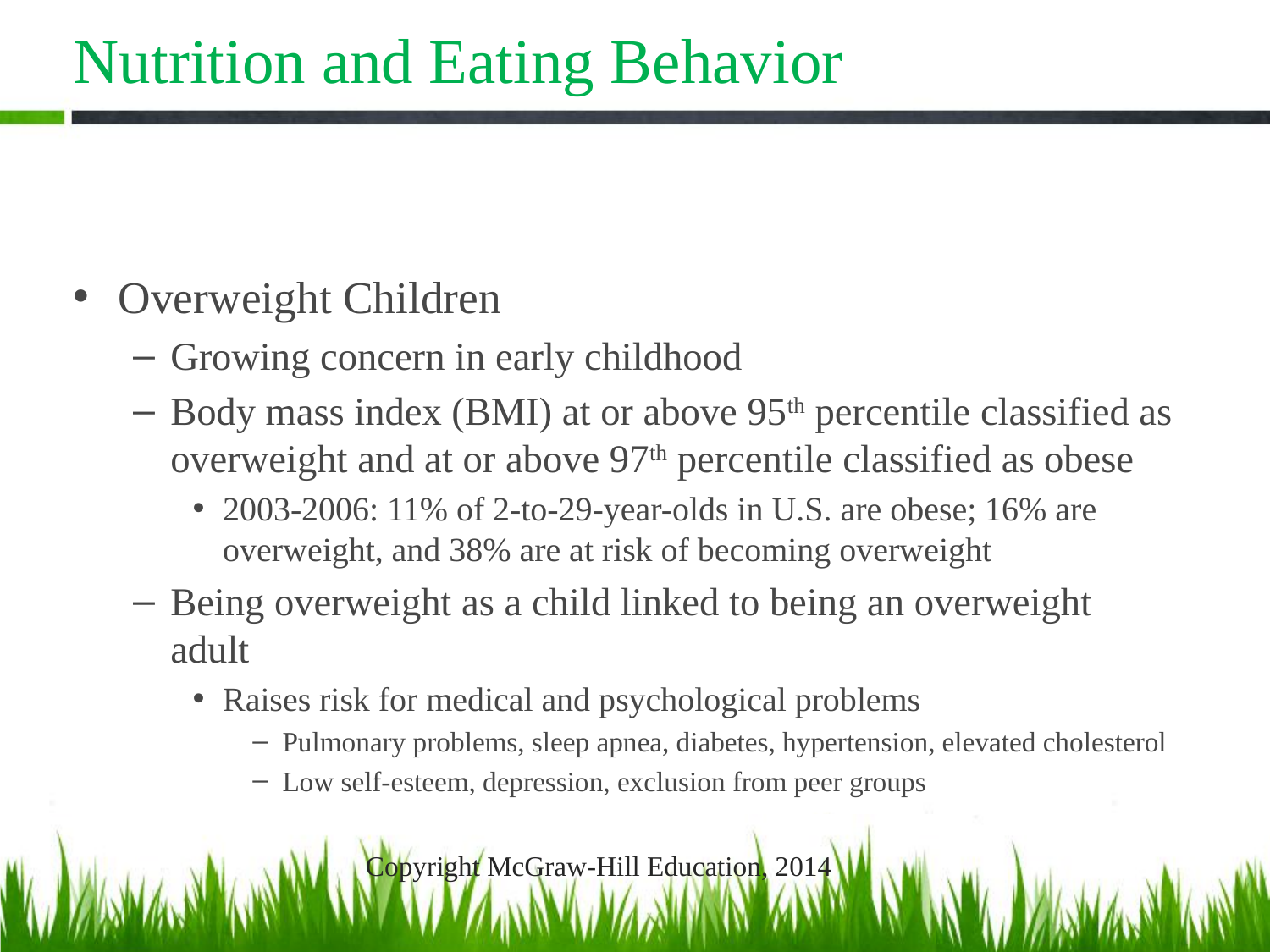

# Nutrition and Eating Behavior
Overweight Children
Growing concern in early childhood
Body mass index (BMI) at or above 95th percentile classified as overweight and at or above 97th percentile classified as obese
2003-2006: 11% of 2-to-29-year-olds in U.S. are obese; 16% are overweight, and 38% are at risk of becoming overweight
Being overweight as a child linked to being an overweight adult
Raises risk for medical and psychological problems
Pulmonary problems, sleep apnea, diabetes, hypertension, elevated cholesterol
Low self-esteem, depression, exclusion from peer groups

Copyright McGraw-Hill Education, 2014